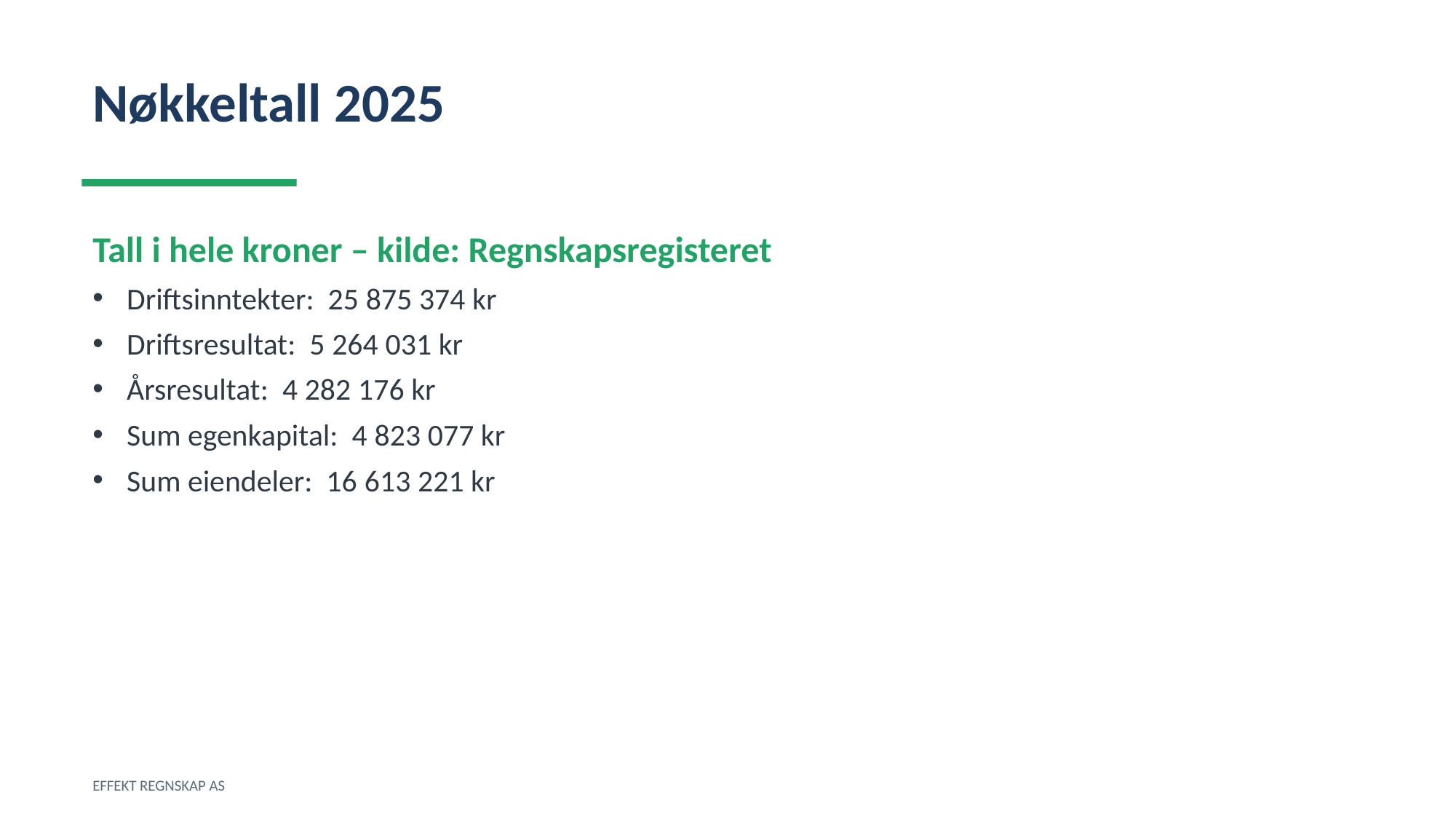

Nøkkeltall 2025

Tall i hele kroner – kilde: Regnskapsregisteret
Driftsinntekter:  25 875 374 kr
Driftsresultat:  5 264 031 kr
Årsresultat:  4 282 176 kr
Sum egenkapital:  4 823 077 kr
Sum eiendeler:  16 613 221 kr
EFFEKT REGNSKAP AS